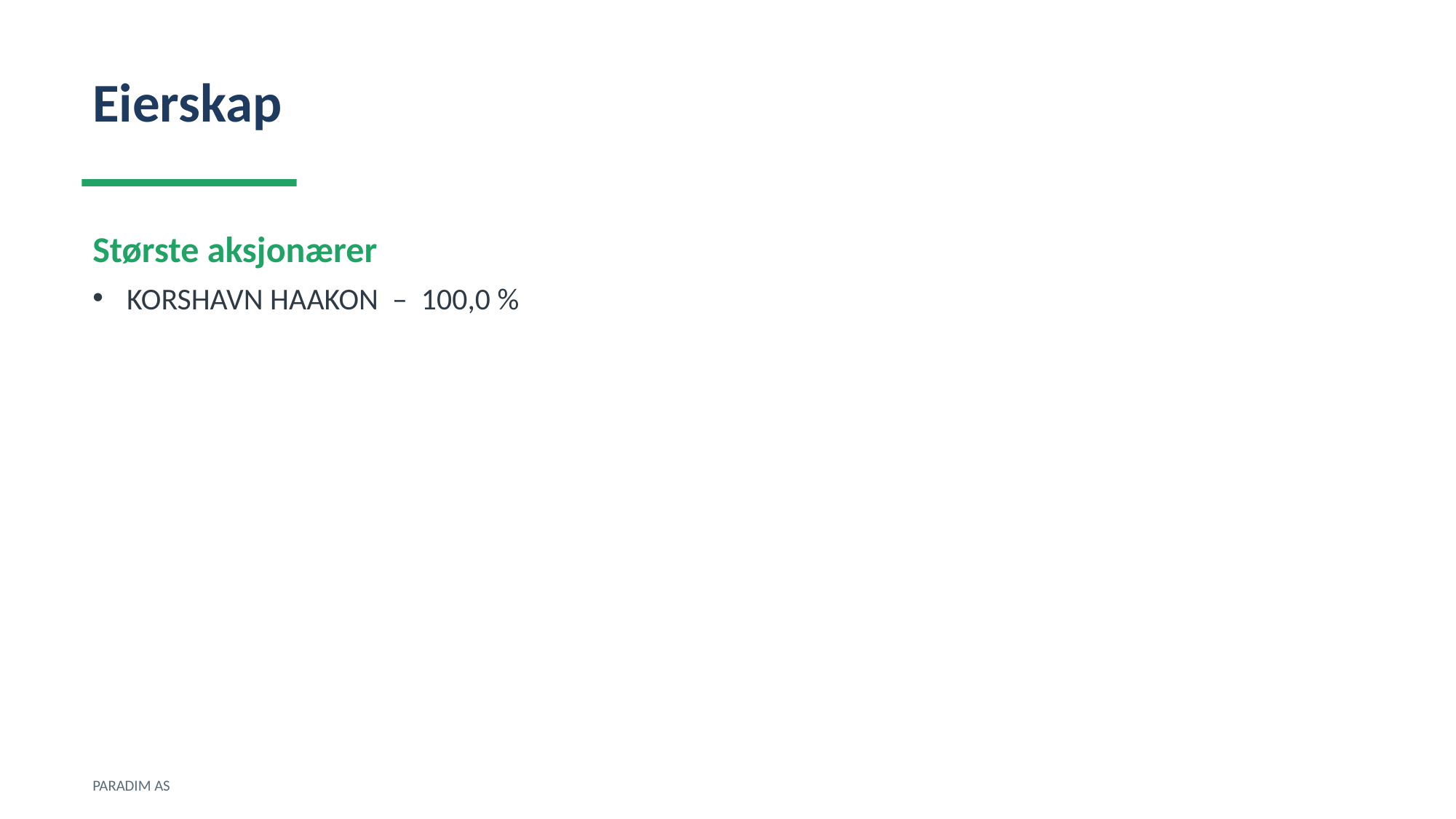

Eierskap

Største aksjonærer
KORSHAVN HAAKON  –  100,0 %
PARADIM AS